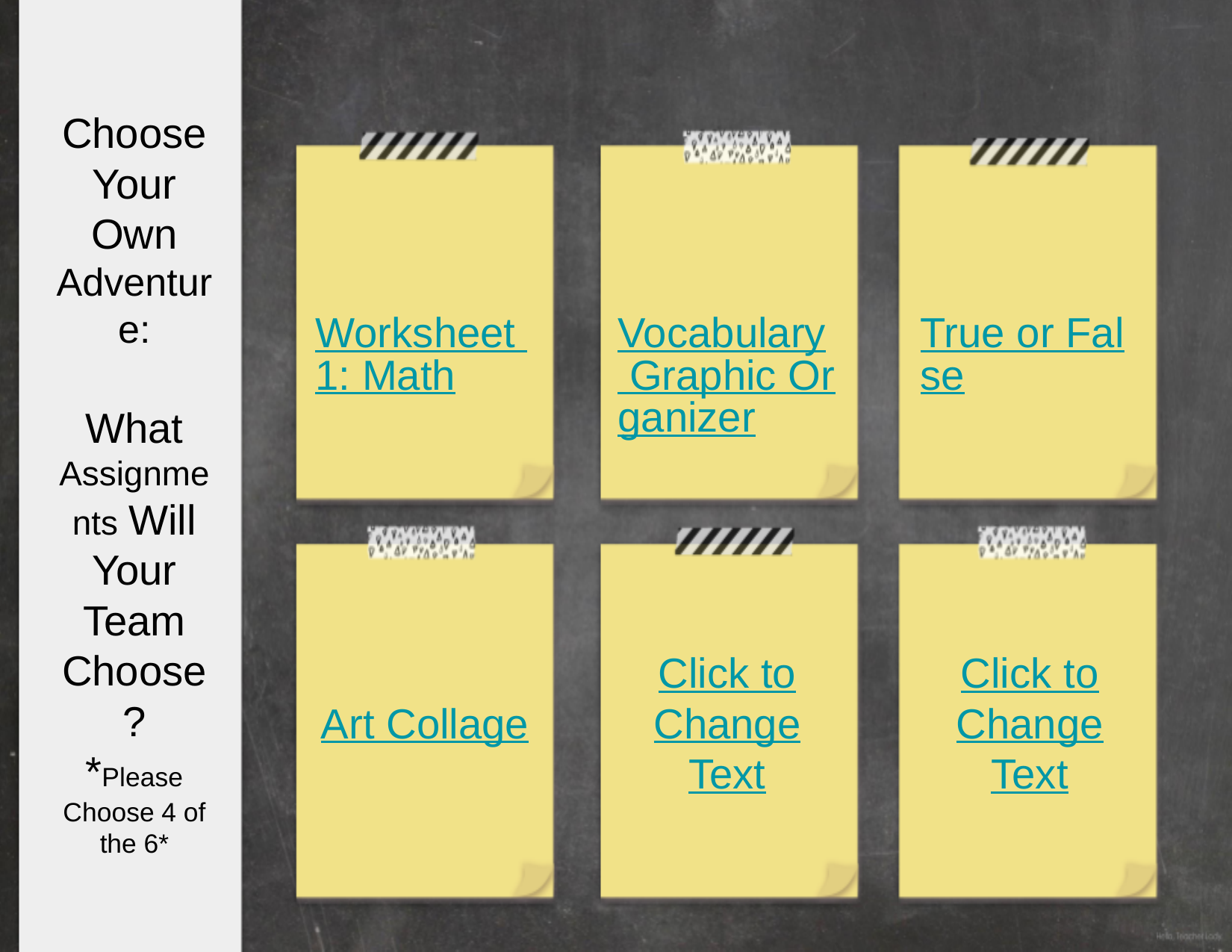

# Choose Your Own Adventure:
What Assignments Will Your Team Choose?
*Please Choose 4 of the 6*
Worksheet 1: Math
Vocabulary Graphic Organizer
True or False
Art Collage
Click to Change Text
Click to Change Text